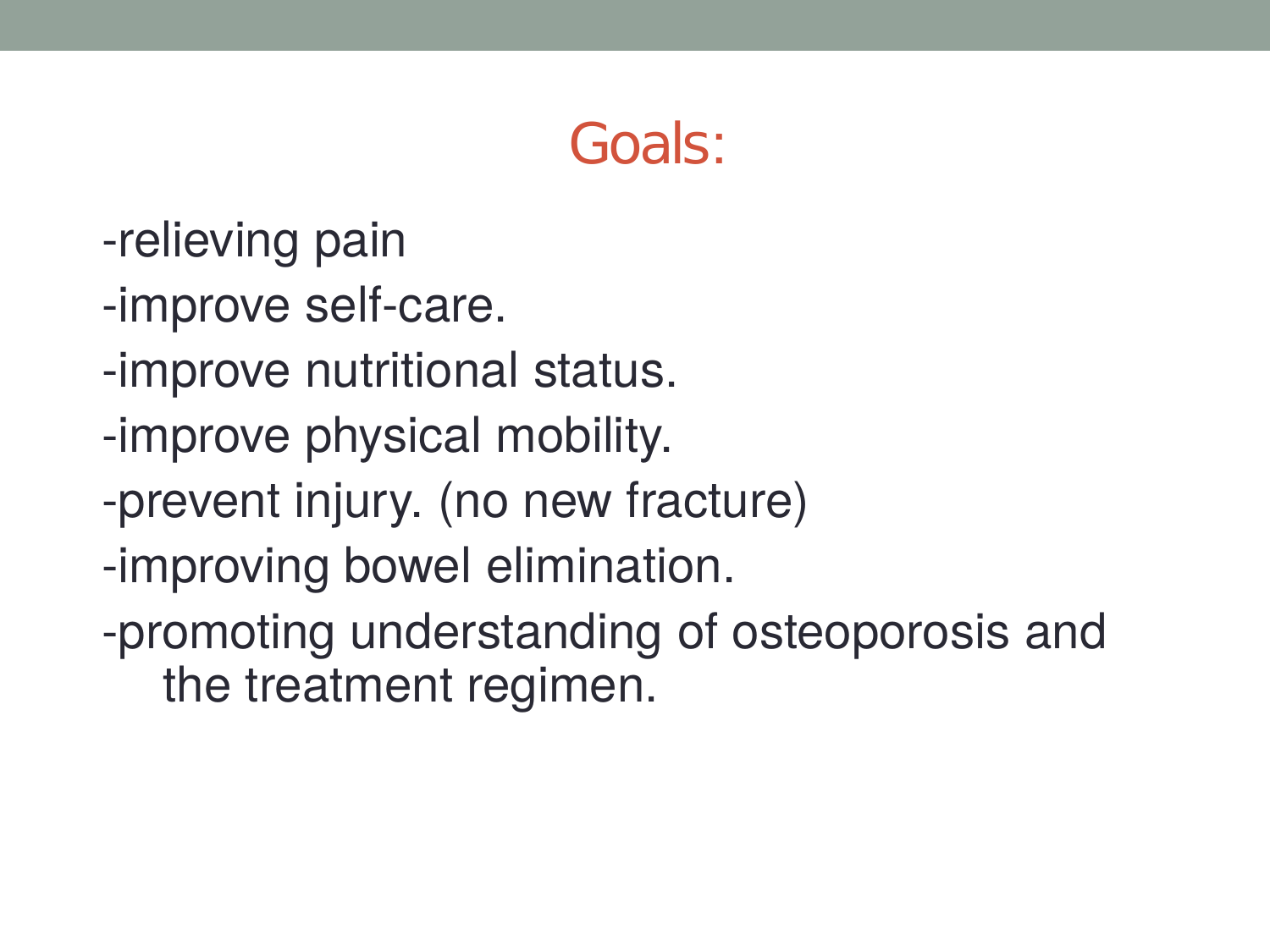

# Goals:
-relieving pain
-improve self-care.
-improve nutritional status.
-improve physical mobility.
-prevent injury. (no new fracture)
-improving bowel elimination.
-promoting understanding of osteoporosis and  the treatment regimen.